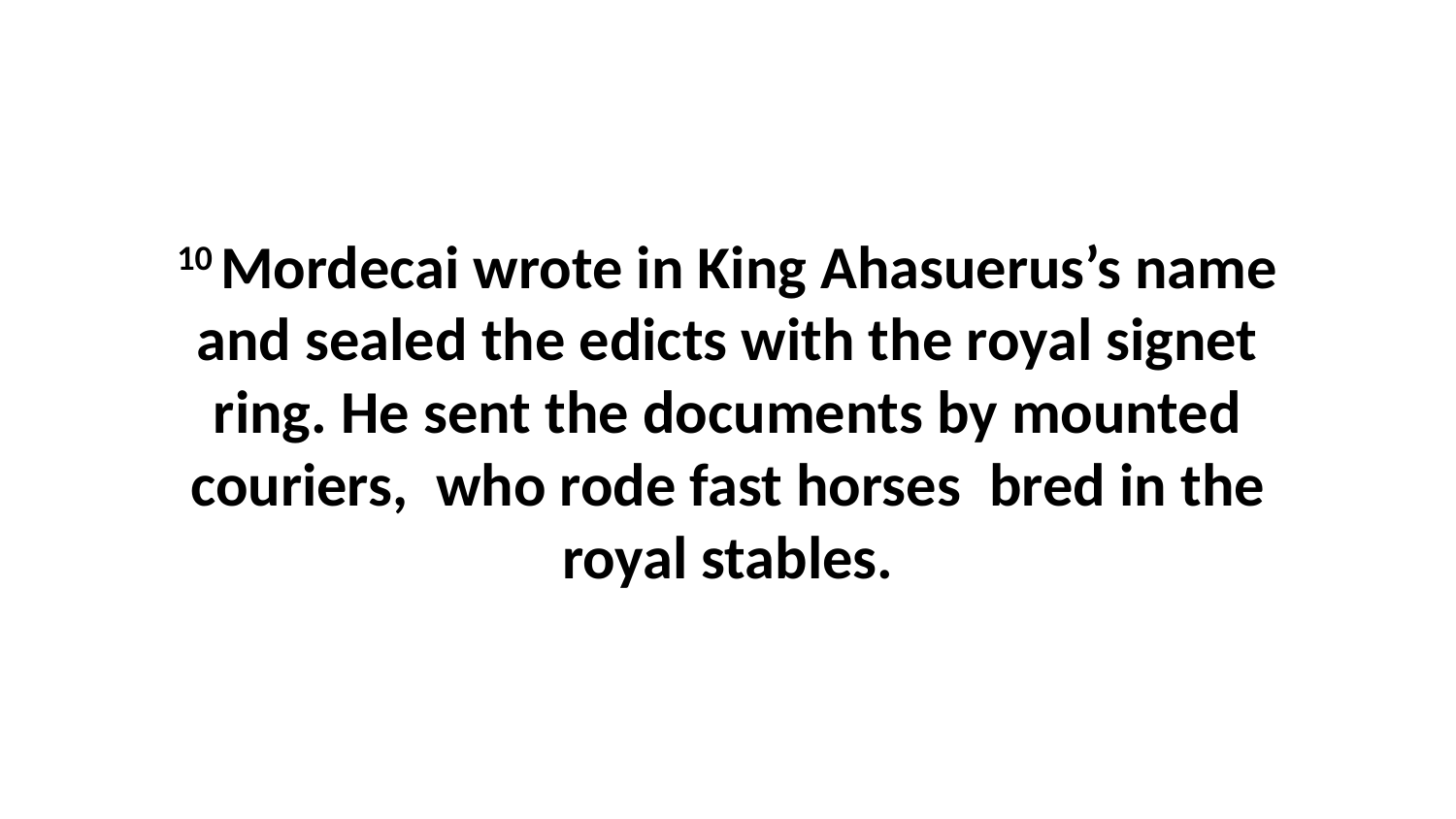

10 Mordecai wrote in King Ahasuerus’s name and sealed the edicts with the royal signet ring. He sent the documents by mounted couriers,  who rode fast horses  bred in the royal stables.